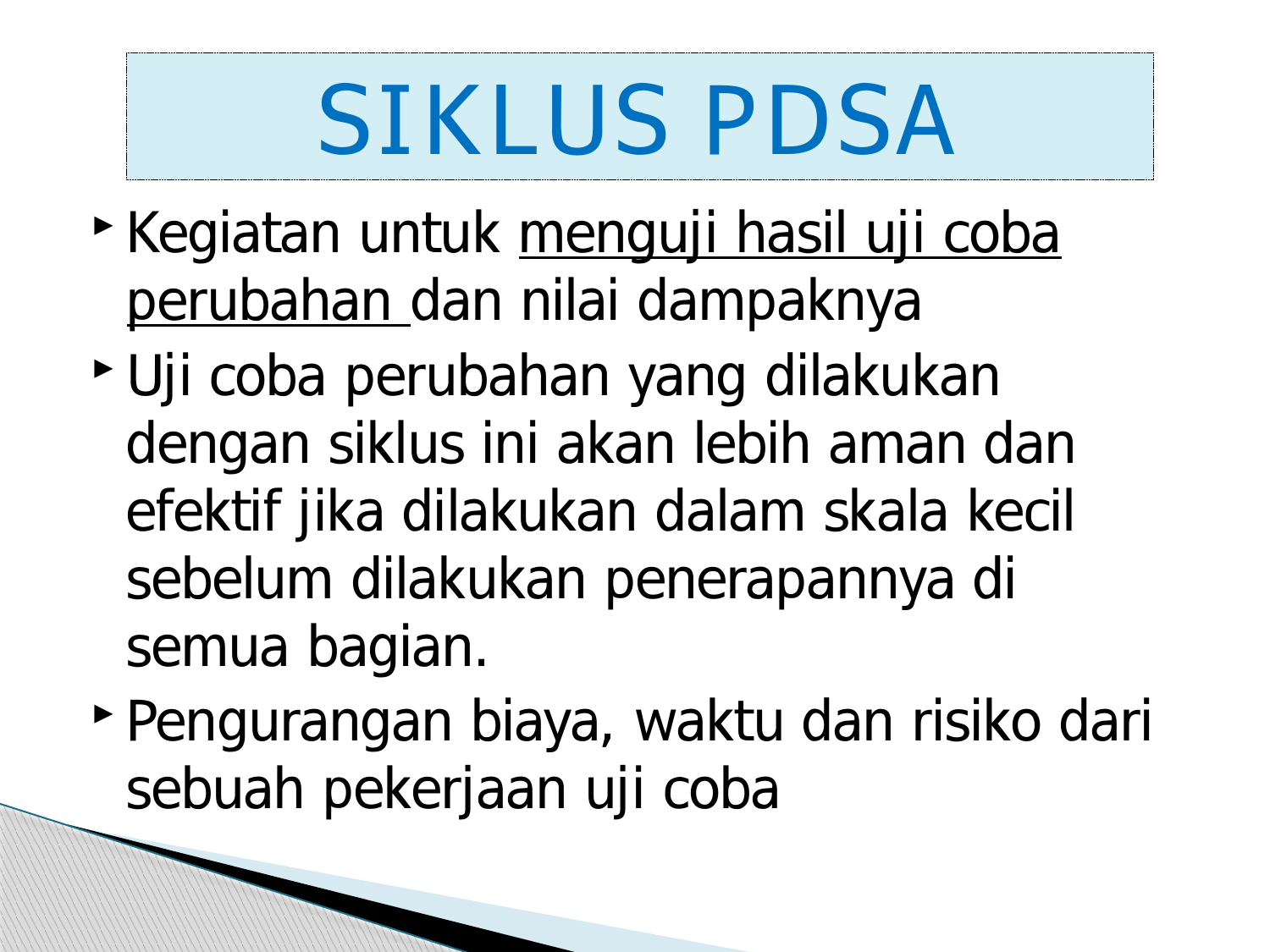

SIKLUS PDSA
Kegiatan untuk menguji hasil uji coba perubahan dan nilai dampaknya
Uji coba perubahan yang dilakukan dengan siklus ini akan lebih aman dan efektif jika dilakukan dalam skala kecil sebelum dilakukan penerapannya di semua bagian.
Pengurangan biaya, waktu dan risiko dari sebuah pekerjaan uji coba